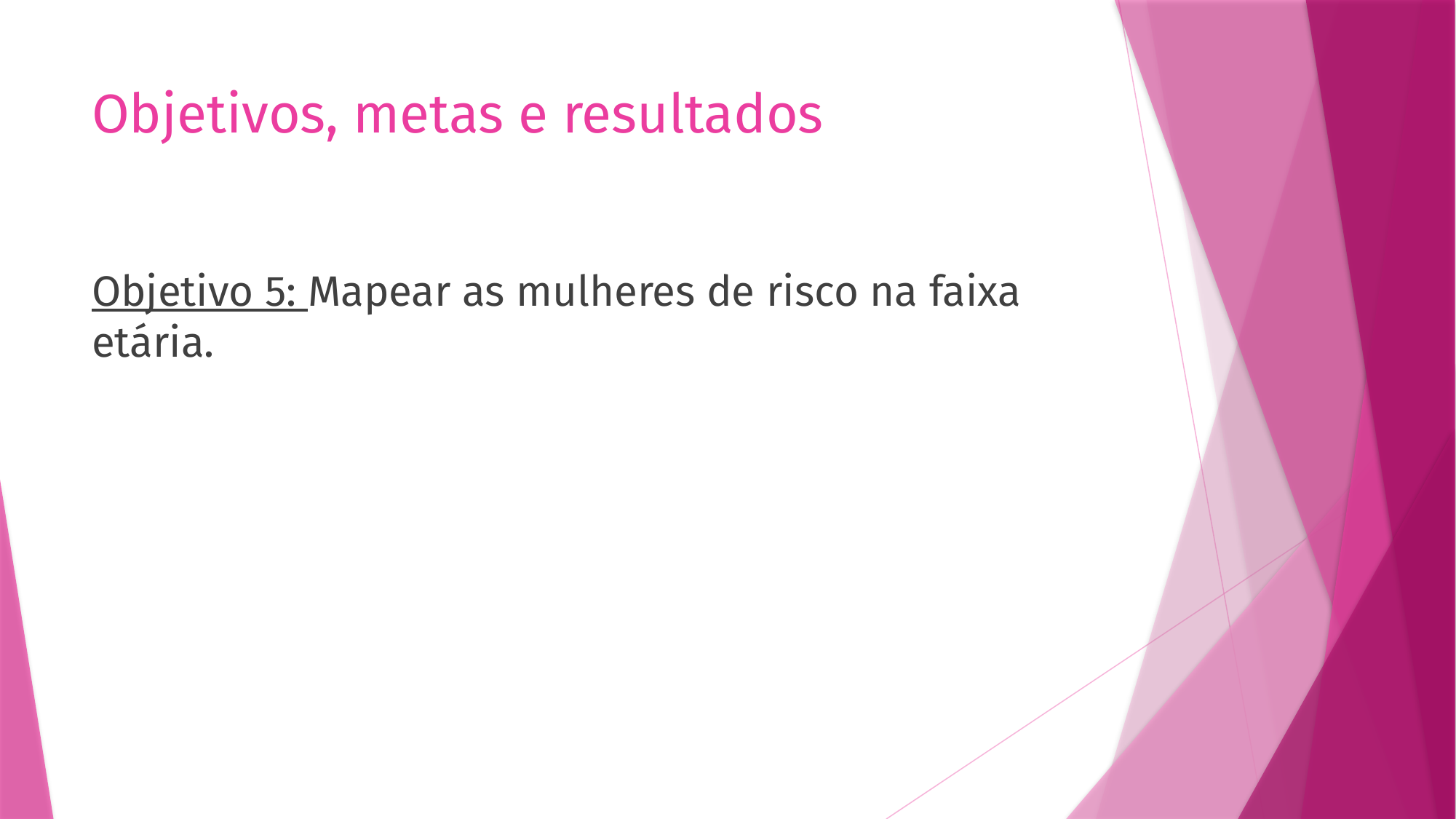

# Objetivos, metas e resultados
Objetivo 5: Mapear as mulheres de risco na faixa etária.